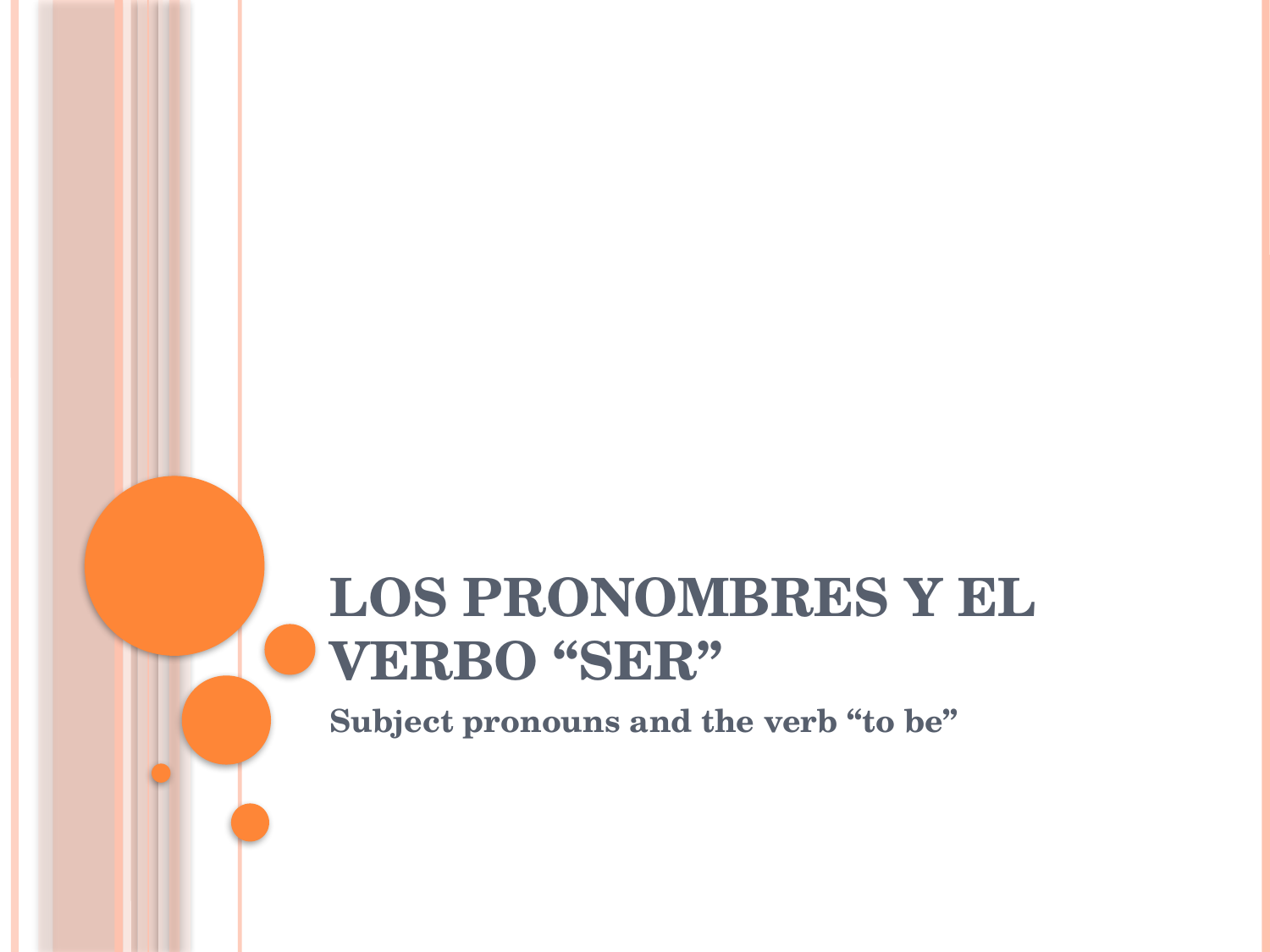

# Los pronombres y el verbo “Ser”
Subject pronouns and the verb “to be”